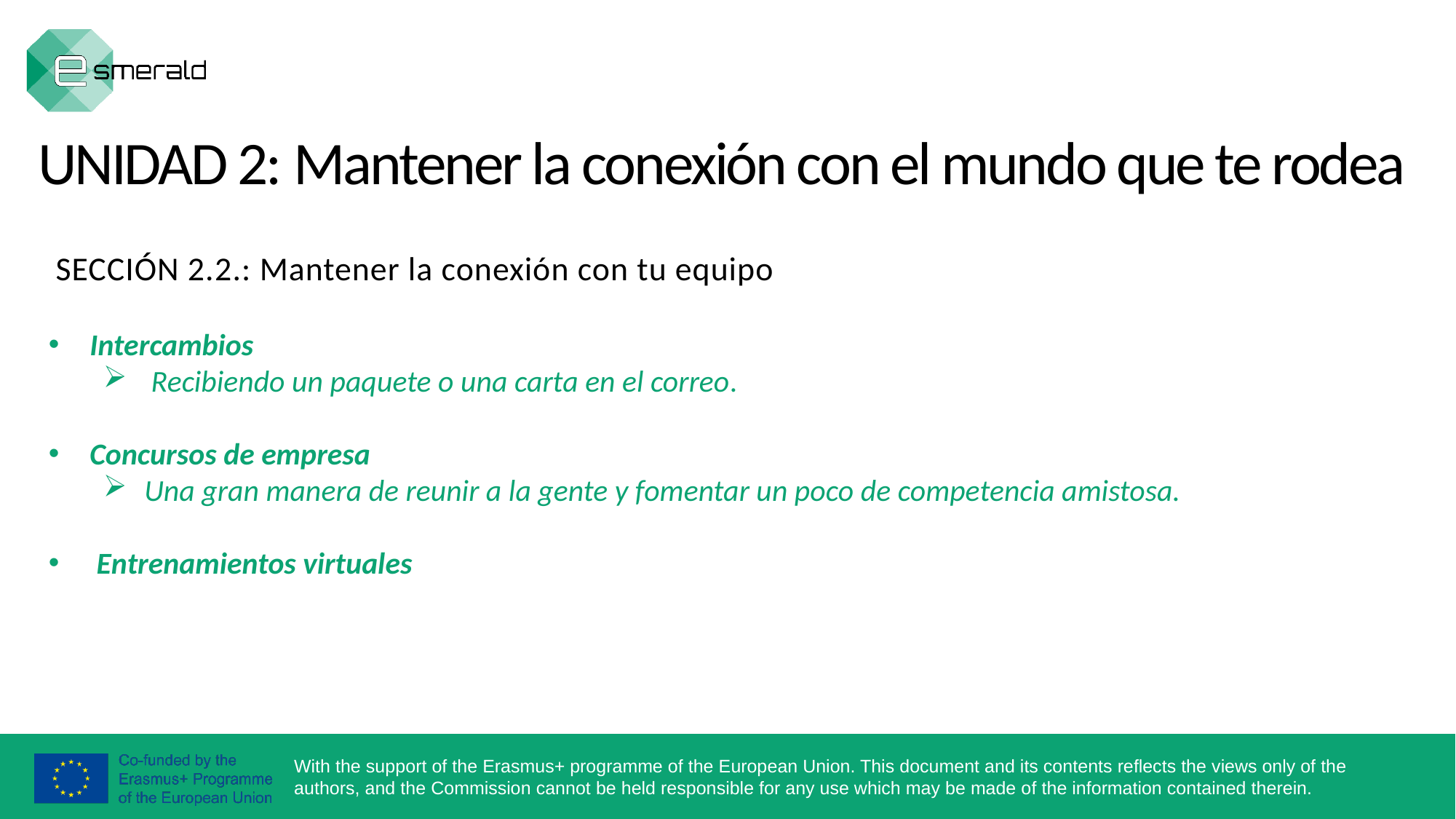

UNIDAD 2: Mantener la conexión con el mundo que te rodea
SECCIÓN 2.2.: Mantener la conexión con tu equipo

Intercambios
 Recibiendo un paquete o una carta en el correo.

Concursos de empresa
Una gran manera de reunir a la gente y fomentar un poco de competencia amistosa.

 Entrenamientos virtuales